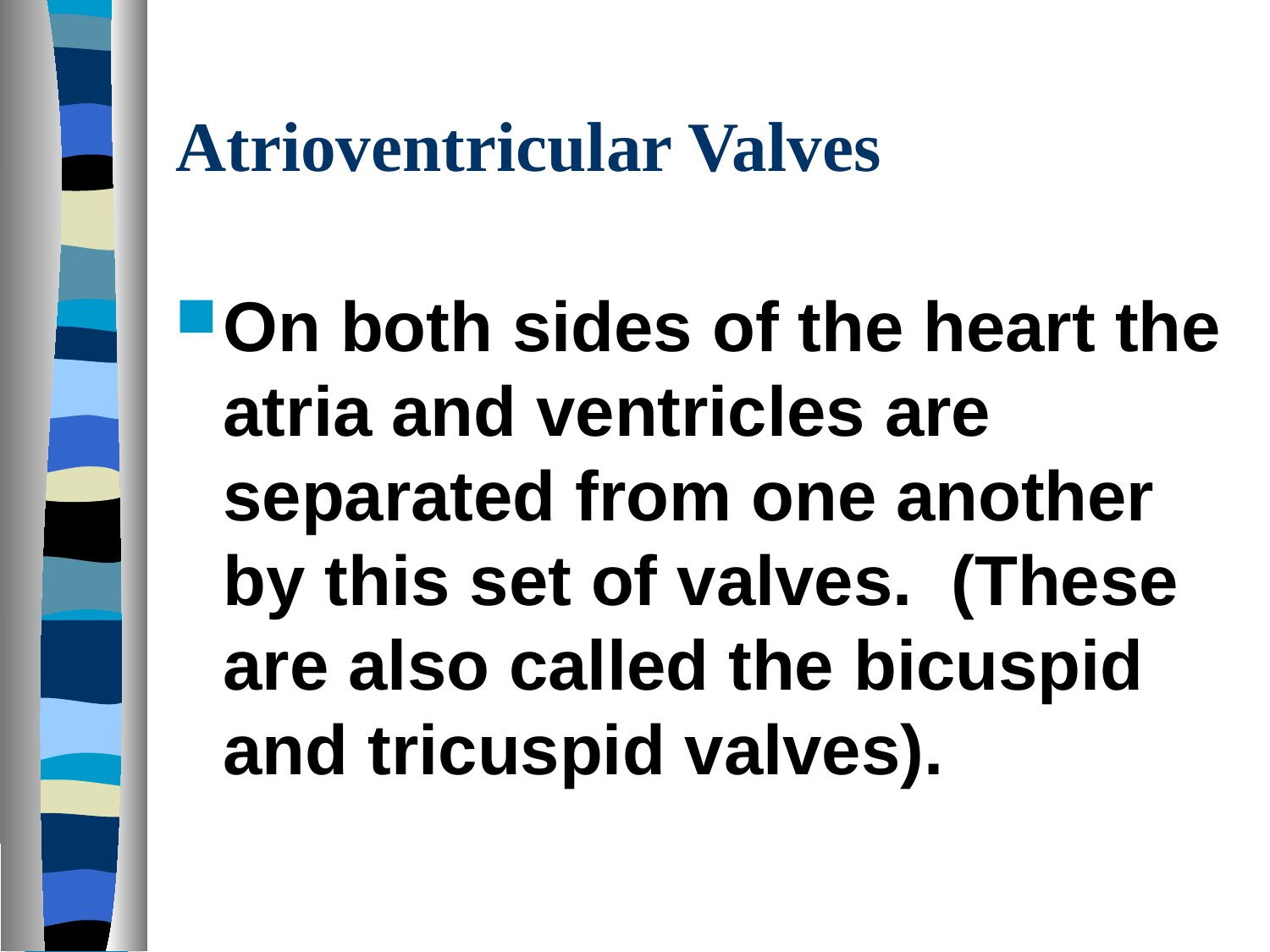

# Atrioventricular Valves
On both sides of the heart the atria and ventricles are separated from one another by this set of valves.  (These are also called the bicuspid and tricuspid valves).